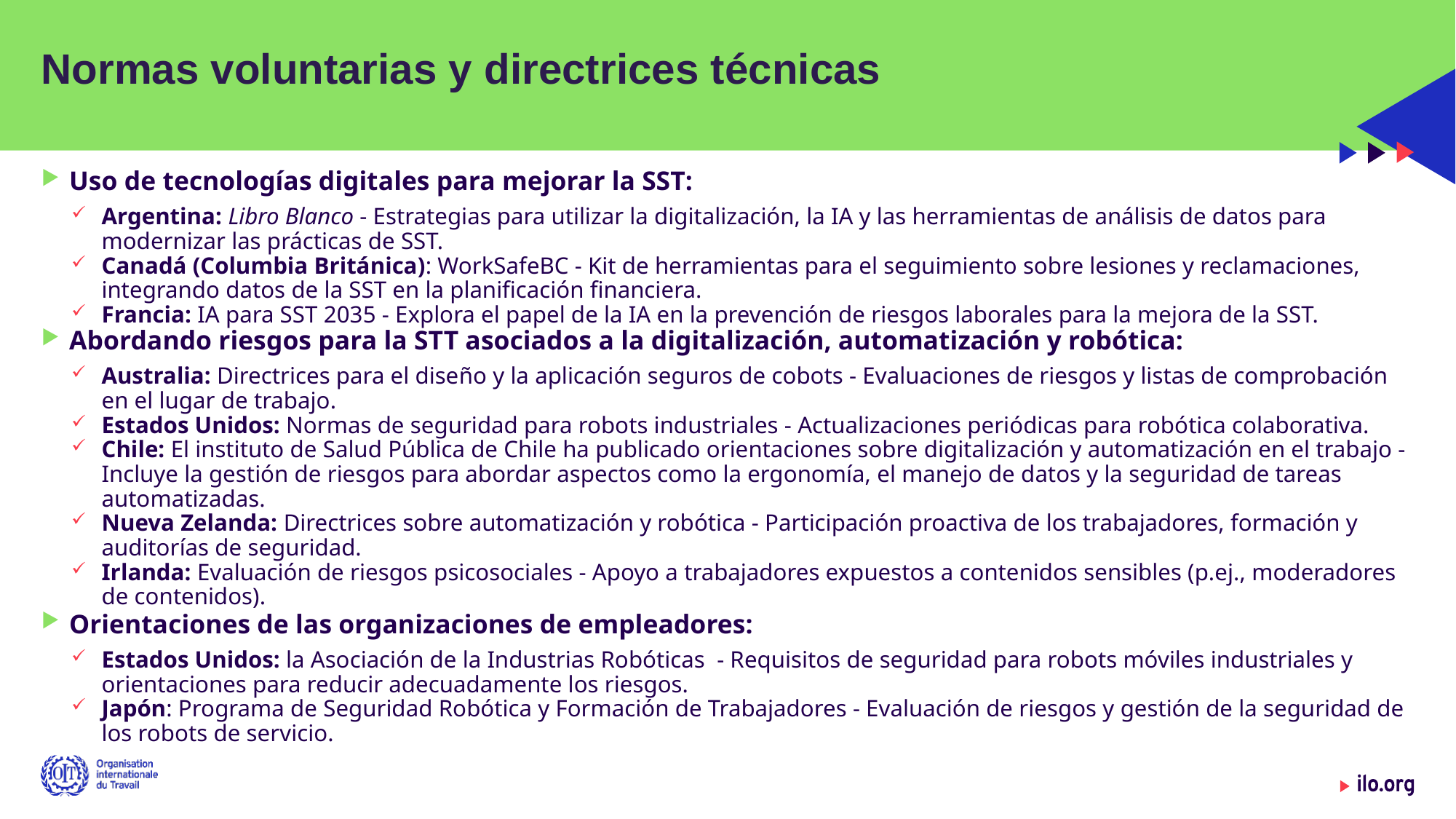

# Normas voluntarias y directrices técnicas
Uso de tecnologías digitales para mejorar la SST:
Argentina: Libro Blanco - Estrategias para utilizar la digitalización, la IA y las herramientas de análisis de datos para modernizar las prácticas de SST.
Canadá (Columbia Británica): WorkSafeBC - Kit de herramientas para el seguimiento sobre lesiones y reclamaciones, integrando datos de la SST en la planificación financiera.
Francia: IA para SST 2035 - Explora el papel de la IA en la prevención de riesgos laborales para la mejora de la SST.
Abordando riesgos para la STT asociados a la digitalización, automatización y robótica:
Australia: Directrices para el diseño y la aplicación seguros de cobots - Evaluaciones de riesgos y listas de comprobación en el lugar de trabajo.
Estados Unidos: Normas de seguridad para robots industriales - Actualizaciones periódicas para robótica colaborativa.
Chile: El instituto de Salud Pública de Chile ha publicado orientaciones sobre digitalización y automatización en el trabajo - Incluye la gestión de riesgos para abordar aspectos como la ergonomía, el manejo de datos y la seguridad de tareas automatizadas.
Nueva Zelanda: Directrices sobre automatización y robótica - Participación proactiva de los trabajadores, formación y auditorías de seguridad.
Irlanda: Evaluación de riesgos psicosociales - Apoyo a trabajadores expuestos a contenidos sensibles (p.ej., moderadores de contenidos).
Orientaciones de las organizaciones de empleadores:
Estados Unidos: la Asociación de la Industrias Robóticas  - Requisitos de seguridad para robots móviles industriales y orientaciones para reducir adecuadamente los riesgos.
Japón: Programa de Seguridad Robótica y Formación de Trabajadores - Evaluación de riesgos y gestión de la seguridad de los robots de servicio.